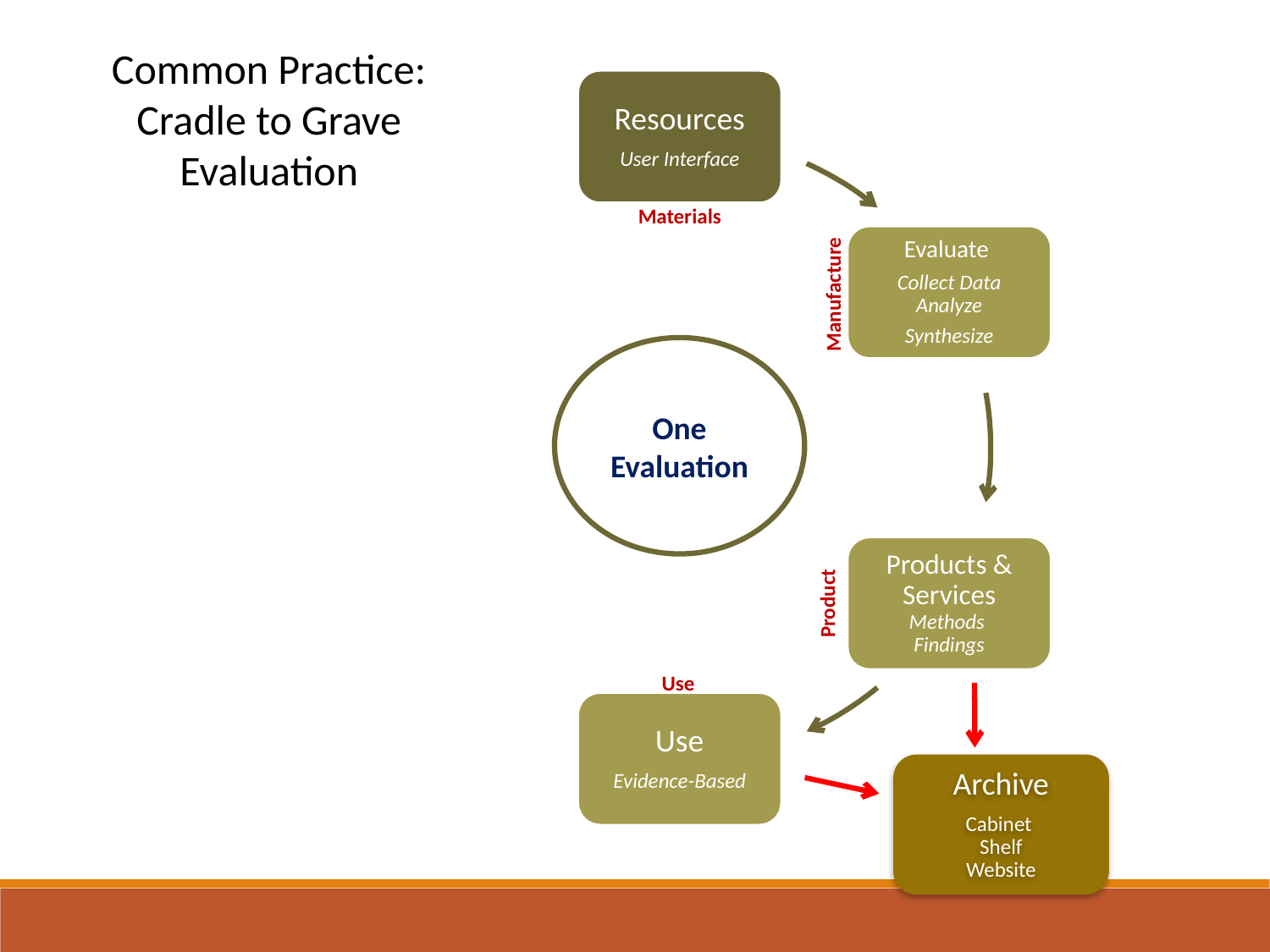

Common Practice:
Cradle to Grave Evaluation
Resources
User Interface
Materials

Evaluate
Collect Data
Analyze
Synthesize
Manufacture

One Evaluation
Products & Services
Methods
Findings
Product
Use
Use
Evidence-Based

Archive
Cabinet
Shelf
Website